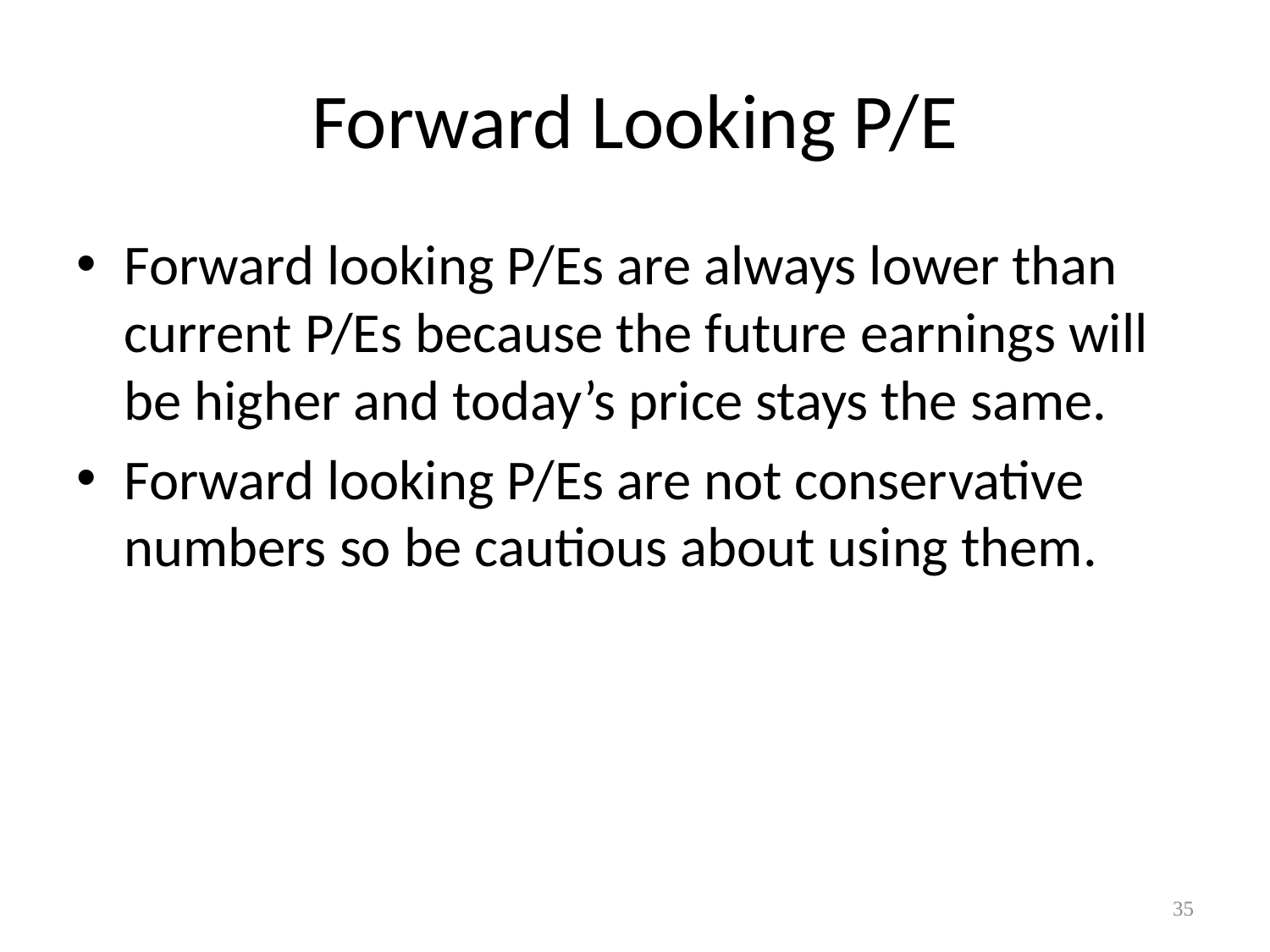

# Forward Looking P/E
Forward looking P/Es are always lower than current P/Es because the future earnings will be higher and today’s price stays the same.
Forward looking P/Es are not conservative numbers so be cautious about using them.
35